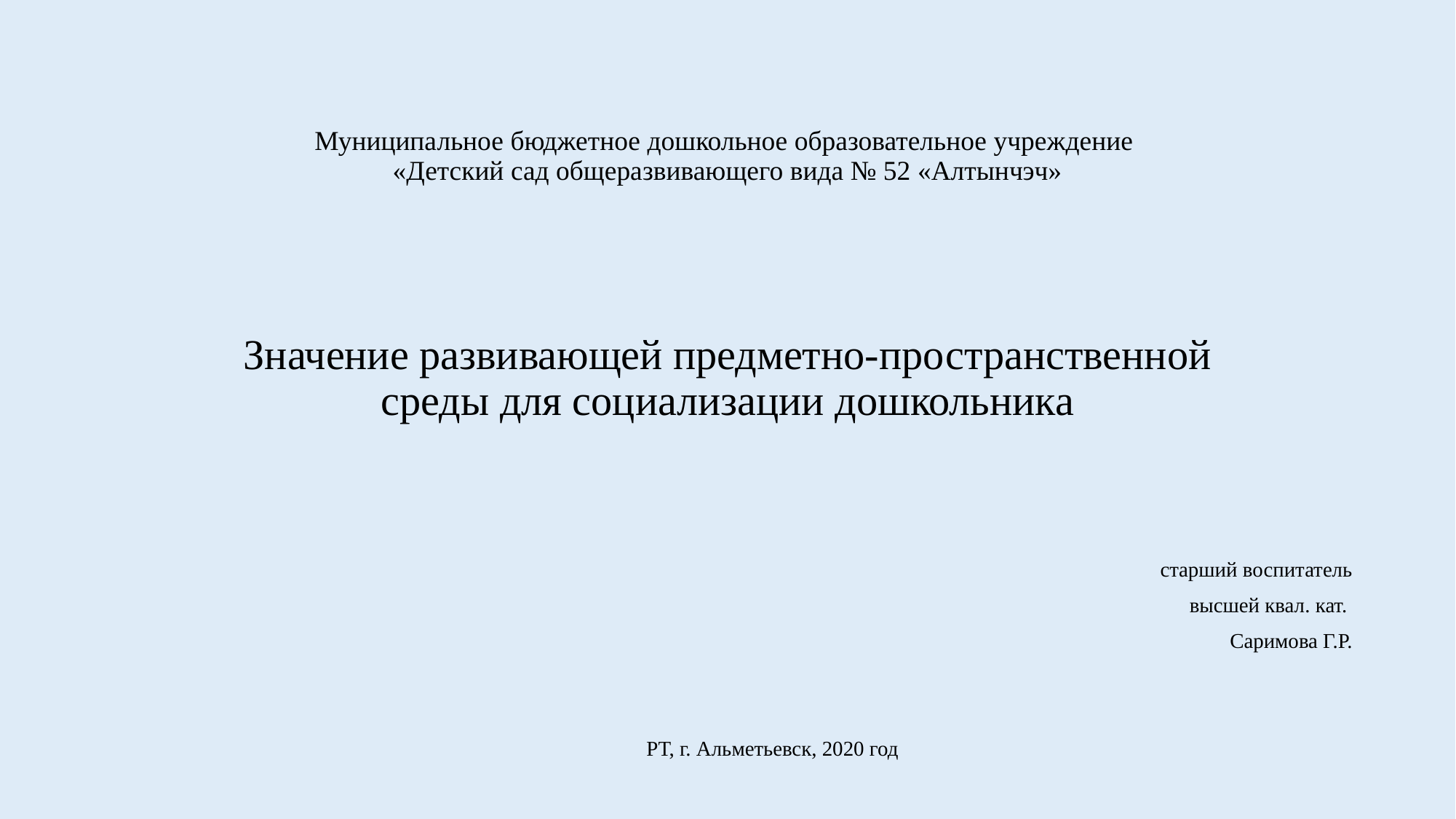

# Муниципальное бюджетное дошкольное образовательное учреждение «Детский сад общеразвивающего вида № 52 «Алтынчэч» Значение развивающей предметно-пространственной среды для социализации дошкольника

старший воспитатель
высшей квал. кат.
Саримова Г.Р.

РТ, г. Альметьевск, 2020 год